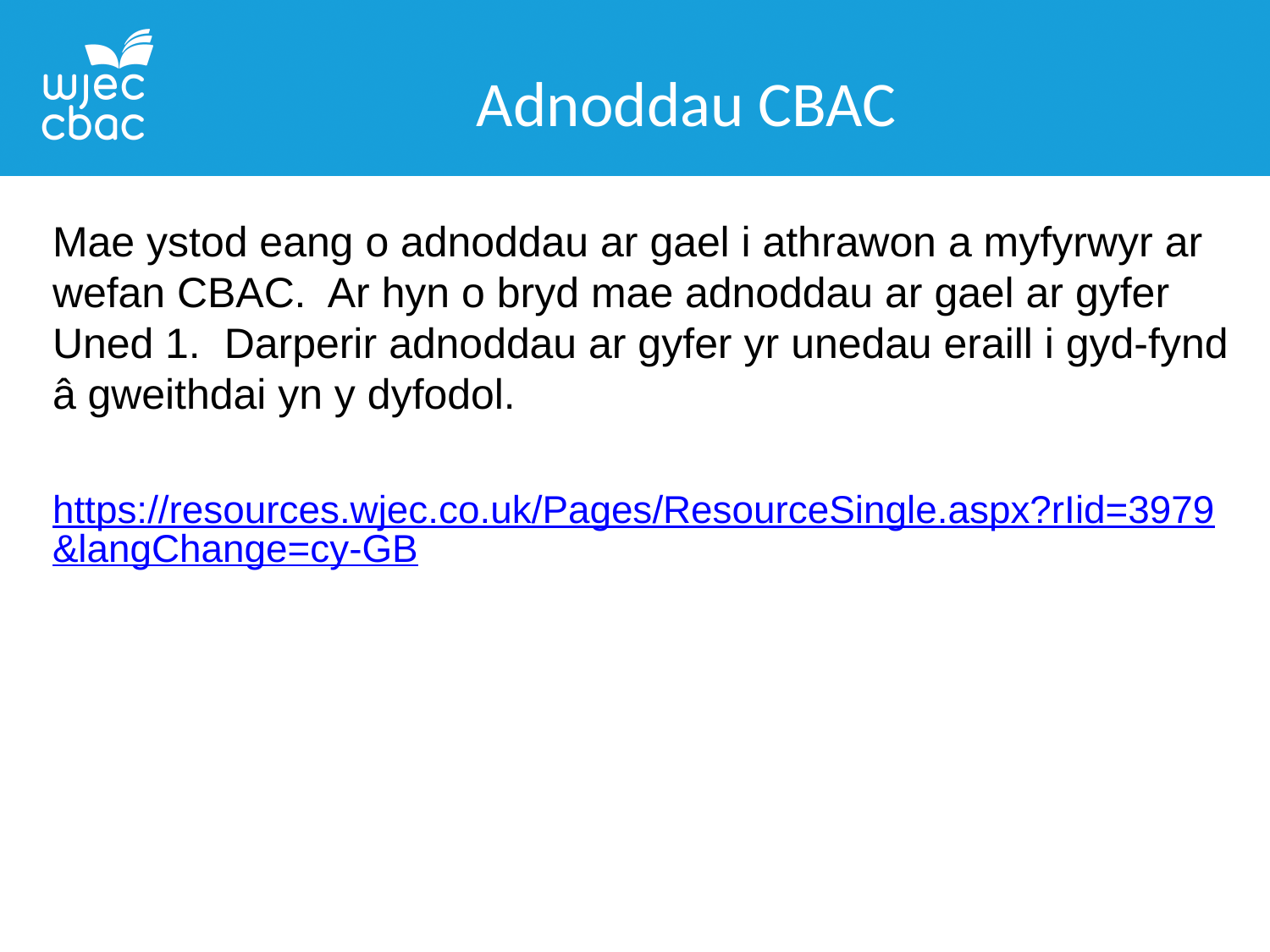

Adnoddau CBAC
Mae ystod eang o adnoddau ar gael i athrawon a myfyrwyr ar wefan CBAC.  Ar hyn o bryd mae adnoddau ar gael ar gyfer Uned 1.  Darperir adnoddau ar gyfer yr unedau eraill i gyd-fynd â gweithdai yn y dyfodol.

https://resources.wjec.co.uk/Pages/ResourceSingle.aspx?rIid=3979&langChange=cy-GB